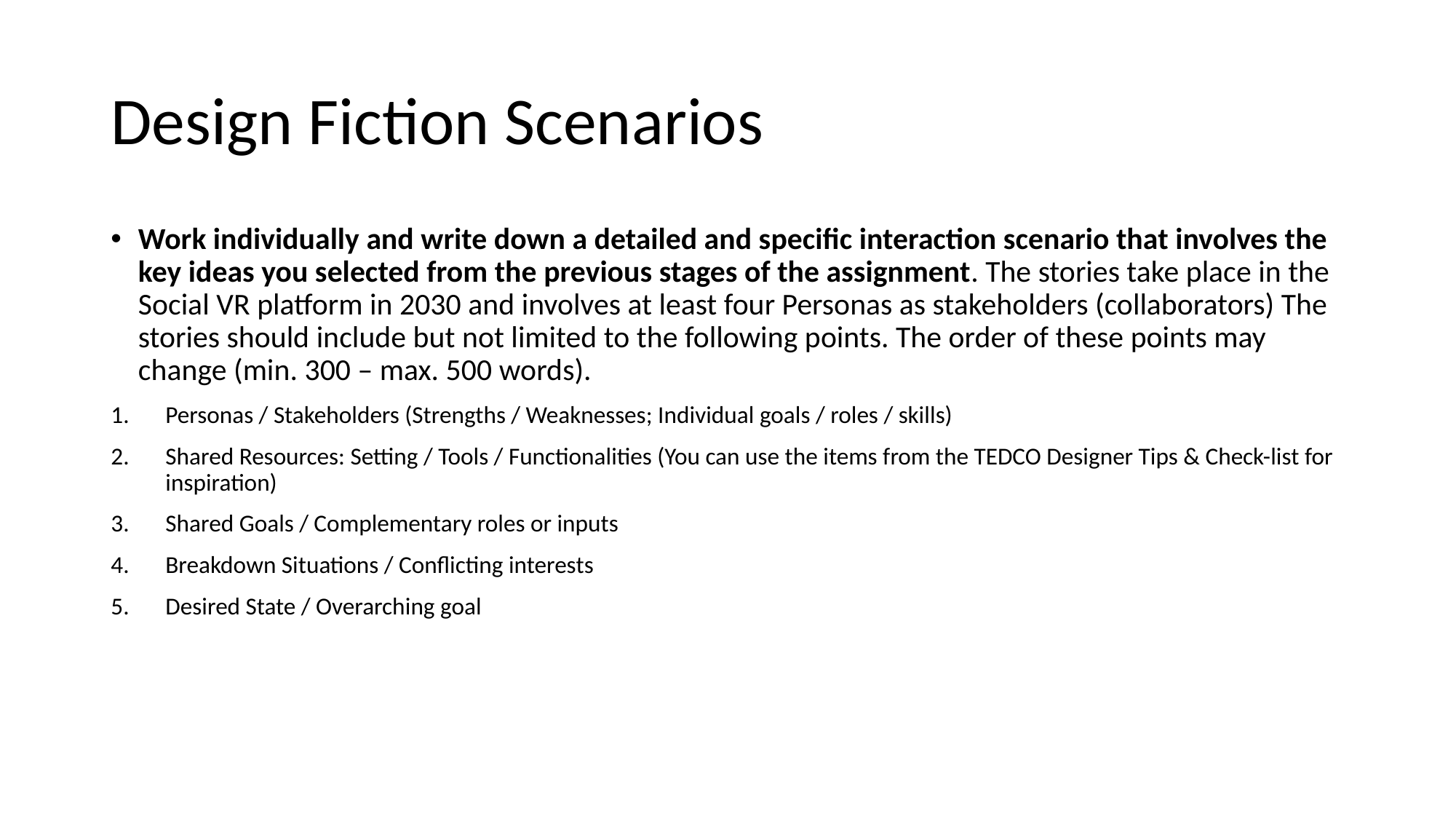

# Design Fiction Scenarios
Work individually and write down a detailed and specific interaction scenario that involves the key ideas you selected from the previous stages of the assignment. The stories take place in the Social VR platform in 2030 and involves at least four Personas as stakeholders (collaborators) The stories should include but not limited to the following points. The order of these points may change (min. 300 – max. 500 words).
Personas / Stakeholders (Strengths / Weaknesses; Individual goals / roles / skills)
Shared Resources: Setting / Tools / Functionalities (You can use the items from the TEDCO Designer Tips & Check-list for inspiration)
Shared Goals / Complementary roles or inputs
Breakdown Situations / Conflicting interests
Desired State / Overarching goal